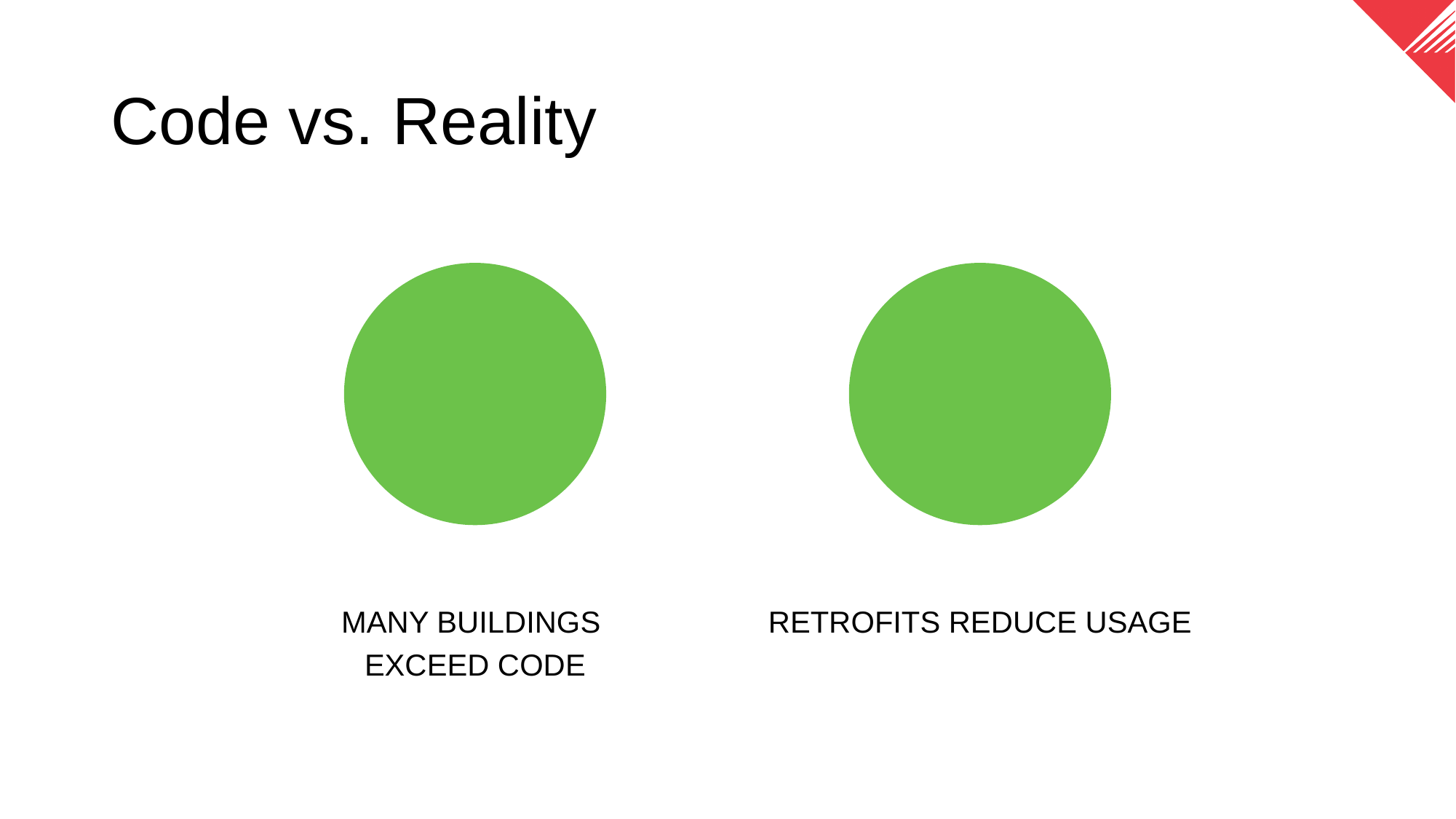

# Code vs. Reality
Many buildings
exceed code
Retrofits reduce usage